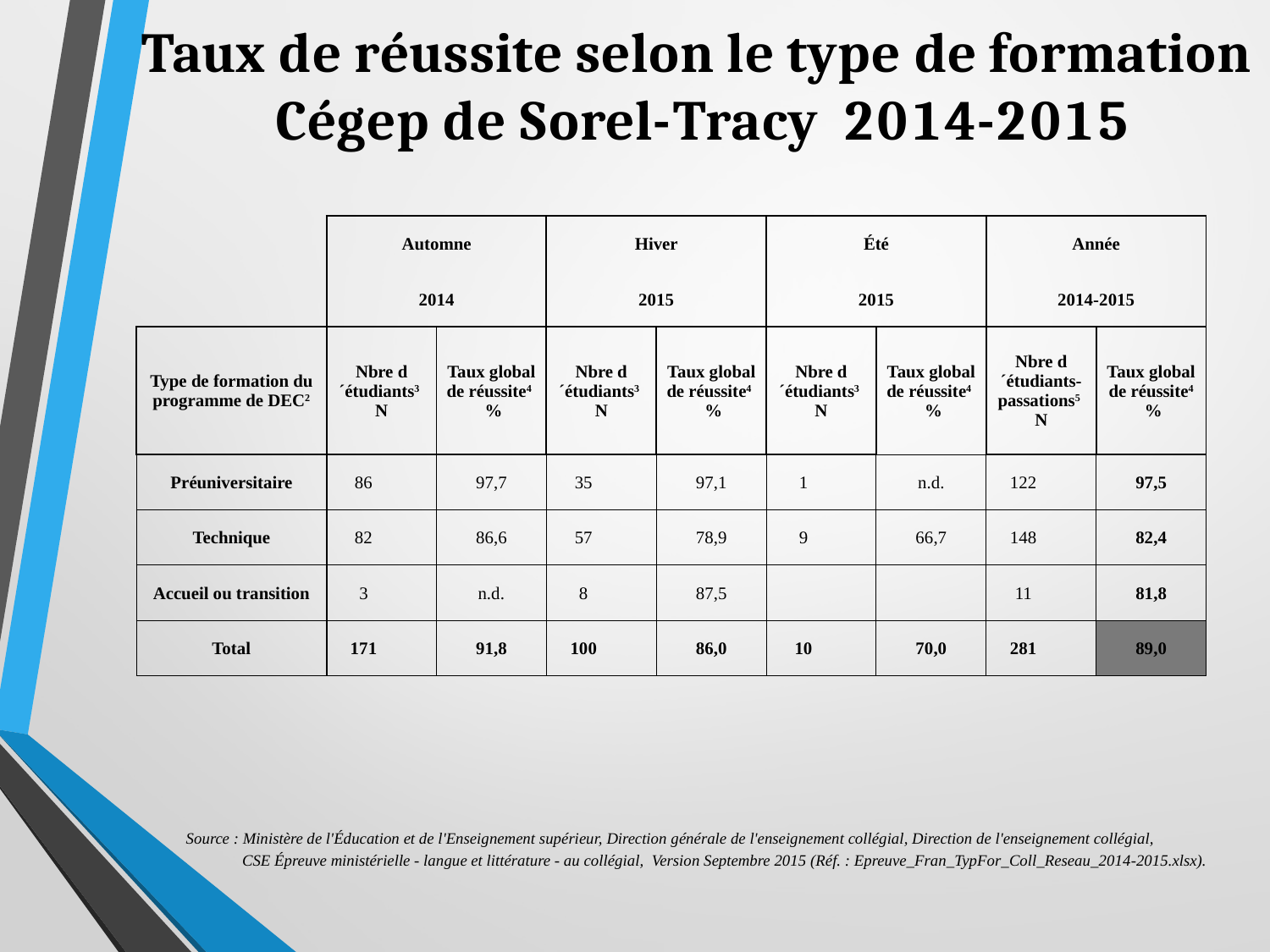

# Taux de réussite selon le type de formation Cégep de Sorel-Tracy  2014-2015
|  | Automne |  | Hiver |  | Été |  | Année |  |
| --- | --- | --- | --- | --- | --- | --- | --- | --- |
|  | 2014 |  | 2015 |  | 2015 |  | 2014-2015 |  |
| Type de formation du programme de DEC2 | Nbre d´étudiants3 N | Taux global de réussite4 % | Nbre d´étudiants3 N | Taux global de réussite4 % | Nbre d´étudiants3 N | Taux global de réussite4 % | Nbre d´étudiants-passations5 N | Taux global de réussite4 % |
| Préuniversitaire | 86 | 97,7 | 35 | 97,1 | 1 | n.d. | 122 | 97,5 |
| Technique | 82 | 86,6 | 57 | 78,9 | 9 | 66,7 | 148 | 82,4 |
| Accueil ou transition | 3 | n.d. | 8 | 87,5 |  |  | 11 | 81,8 |
| Total | 171 | 91,8 | 100 | 86,0 | 10 | 70,0 | 281 | 89,0 |
| Source : Ministère de l'Éducation et de l'Enseignement supérieur, Direction générale de l'enseignement collégial, Direction de l'enseignement collégial, |
| --- |
| CSE Épreuve ministérielle - langue et littérature - au collégial, Version Septembre 2015 (Réf. : Epreuve\_Fran\_TypFor\_Coll\_Reseau\_2014-2015.xlsx). |